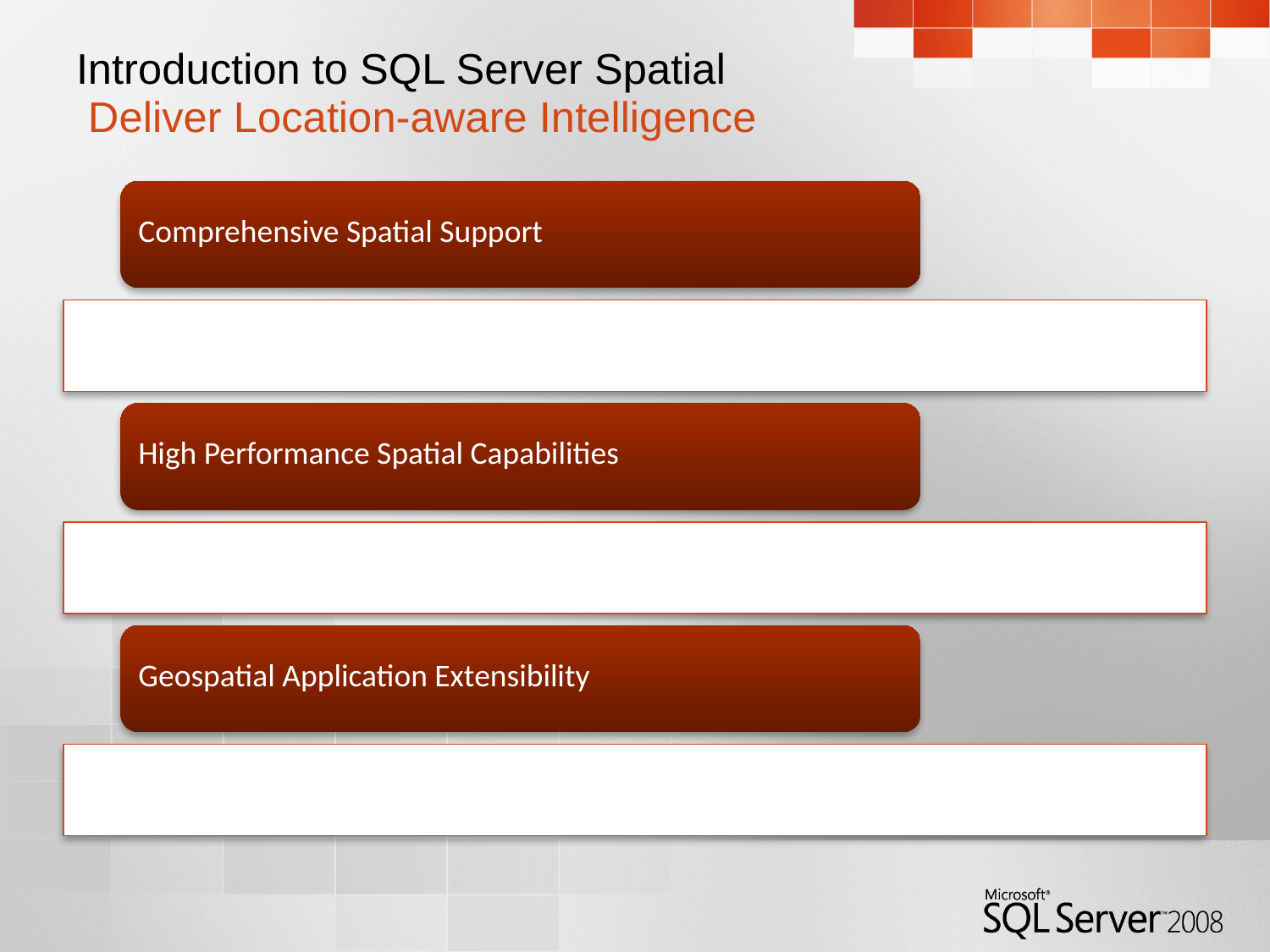

# Introduction to SQL Server Spatial Deliver Location-aware Intelligence
Comprehensive Spatial Support
High Performance Spatial Capabilities
Geospatial Application Extensibility